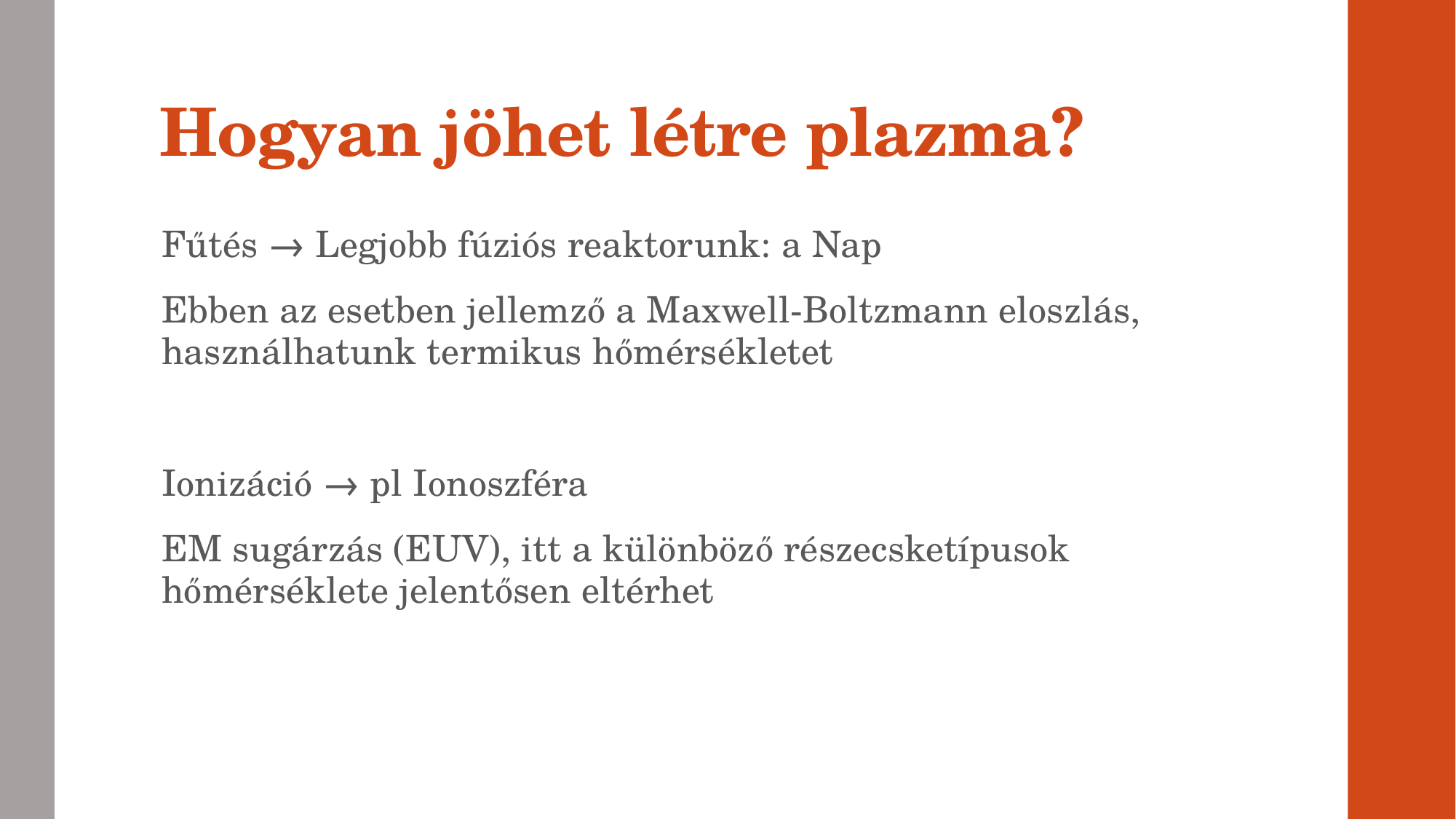

# Hogyan jöhet létre plazma?
Fűtés → Legjobb fúziós reaktorunk: a Nap
Ebben az esetben jellemző a Maxwell-Boltzmann eloszlás, használhatunk termikus hőmérsékletet

Ionizáció → pl Ionoszféra
EM sugárzás (EUV), itt a különböző részecsketípusok hőmérséklete jelentősen eltérhet